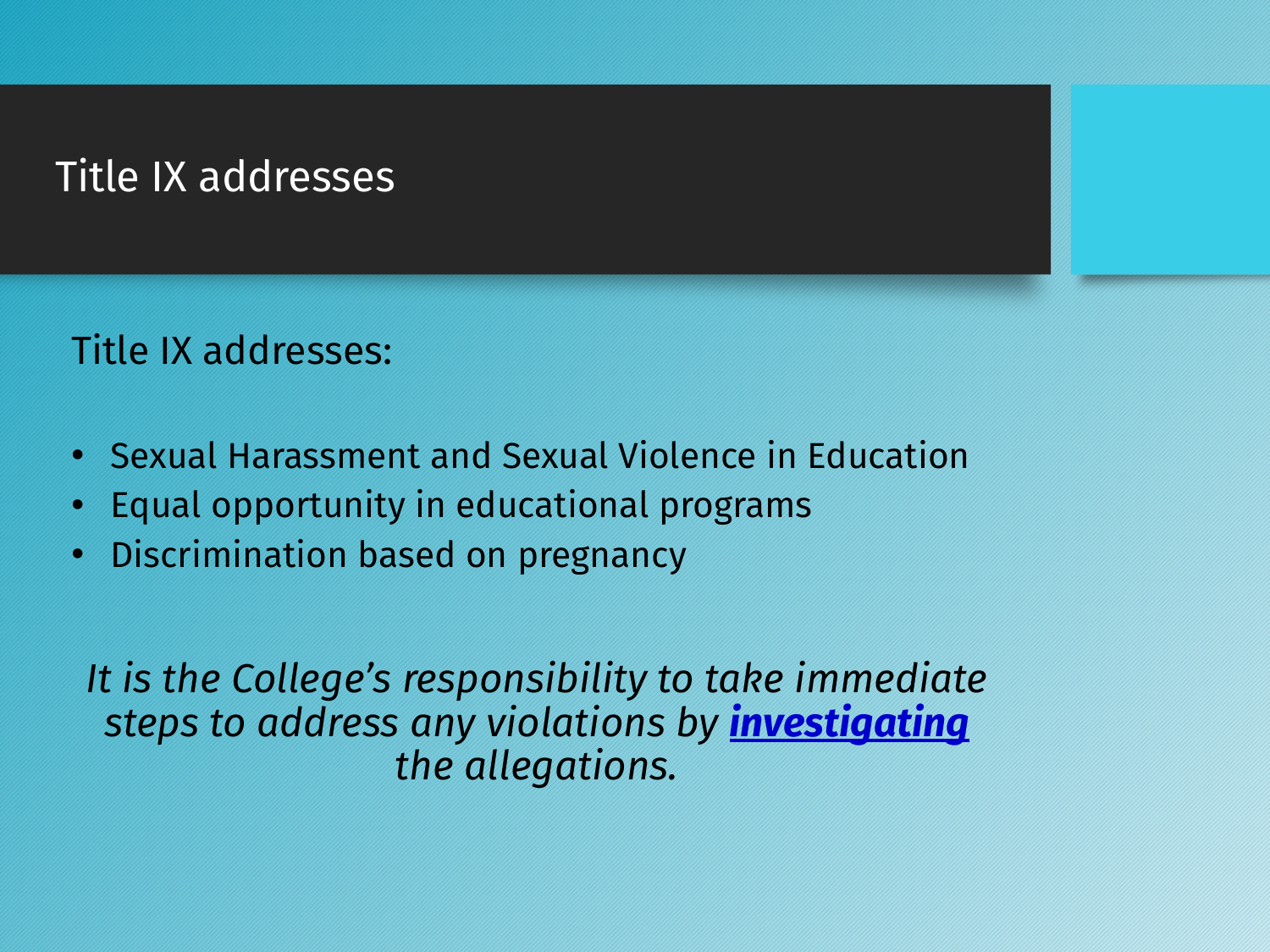

# Title IX addresses
Title IX addresses:

Sexual Harassment and Sexual Violence in Education
Equal opportunity in educational programs
Discrimination based on pregnancy

It is the College’s responsibility to take immediate steps to address any violations by investigating the allegations.